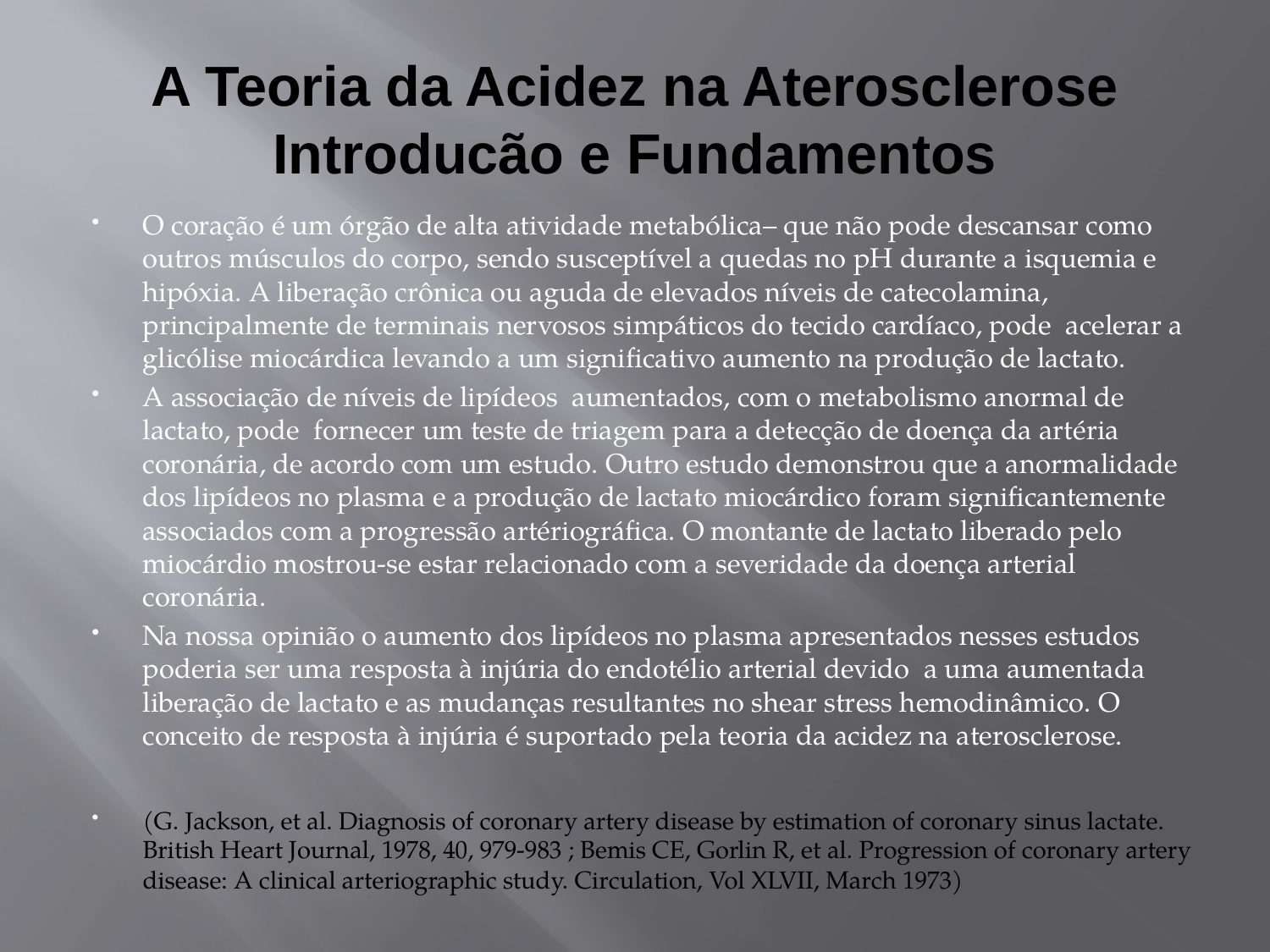

# A Teoria da Acidez na Aterosclerose Introducão e Fundamentos

O coração é um órgão de alta atividade metabólica– que não pode descansar como outros músculos do corpo, sendo susceptível a quedas no pH durante a isquemia e hipóxia. A liberação crônica ou aguda de elevados níveis de catecolamina, principalmente de terminais nervosos simpáticos do tecido cardíaco, pode  acelerar a glicólise miocárdica levando a um significativo aumento na produção de lactato.
A associação de níveis de lipídeos  aumentados, com o metabolismo anormal de lactato, pode  fornecer um teste de triagem para a detecção de doença da artéria coronária, de acordo com um estudo. Outro estudo demonstrou que a anormalidade dos lipídeos no plasma e a produção de lactato miocárdico foram significantemente associados com a progressão artériográfica. O montante de lactato liberado pelo miocárdio mostrou-se estar relacionado com a severidade da doença arterial coronária.
Na nossa opinião o aumento dos lipídeos no plasma apresentados nesses estudos poderia ser uma resposta à injúria do endotélio arterial devido  a uma aumentada liberação de lactato e as mudanças resultantes no shear stress hemodinâmico. O conceito de resposta à injúria é suportado pela teoria da acidez na aterosclerose.

(G. Jackson, et al. Diagnosis of coronary artery disease by estimation of coronary sinus lactate. British Heart Journal, 1978, 40, 979-983 ; Bemis CE, Gorlin R, et al. Progression of coronary artery disease: A clinical arteriographic study. Circulation, Vol XLVII, March 1973)